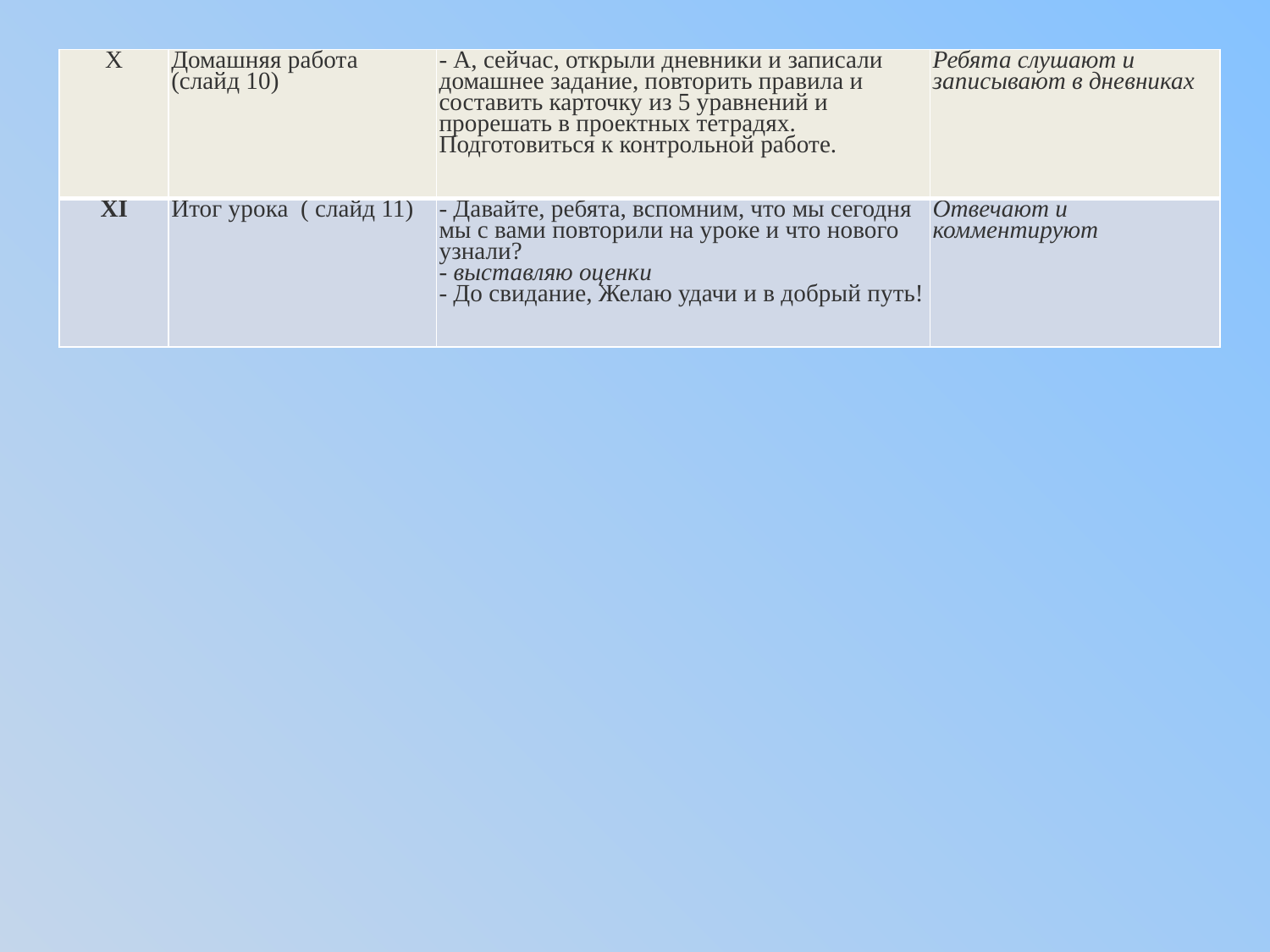

#
| X | Домашняя работа (слайд 10) | - А, сейчас, открыли дневники и записали домашнее задание, повторить правила и составить карточку из 5 уравнений и прорешать в проектных тетрадях. Подготовиться к контрольной работе. | Ребята слушают и записывают в дневниках |
| --- | --- | --- | --- |
| XI | Итог урока ( слайд 11) | - Давайте, ребята, вспомним, что мы сегодня мы с вами повторили на уроке и что нового узнали? - выставляю оценки - До свидание, Желаю удачи и в добрый путь! | Отвечают и комментируют |